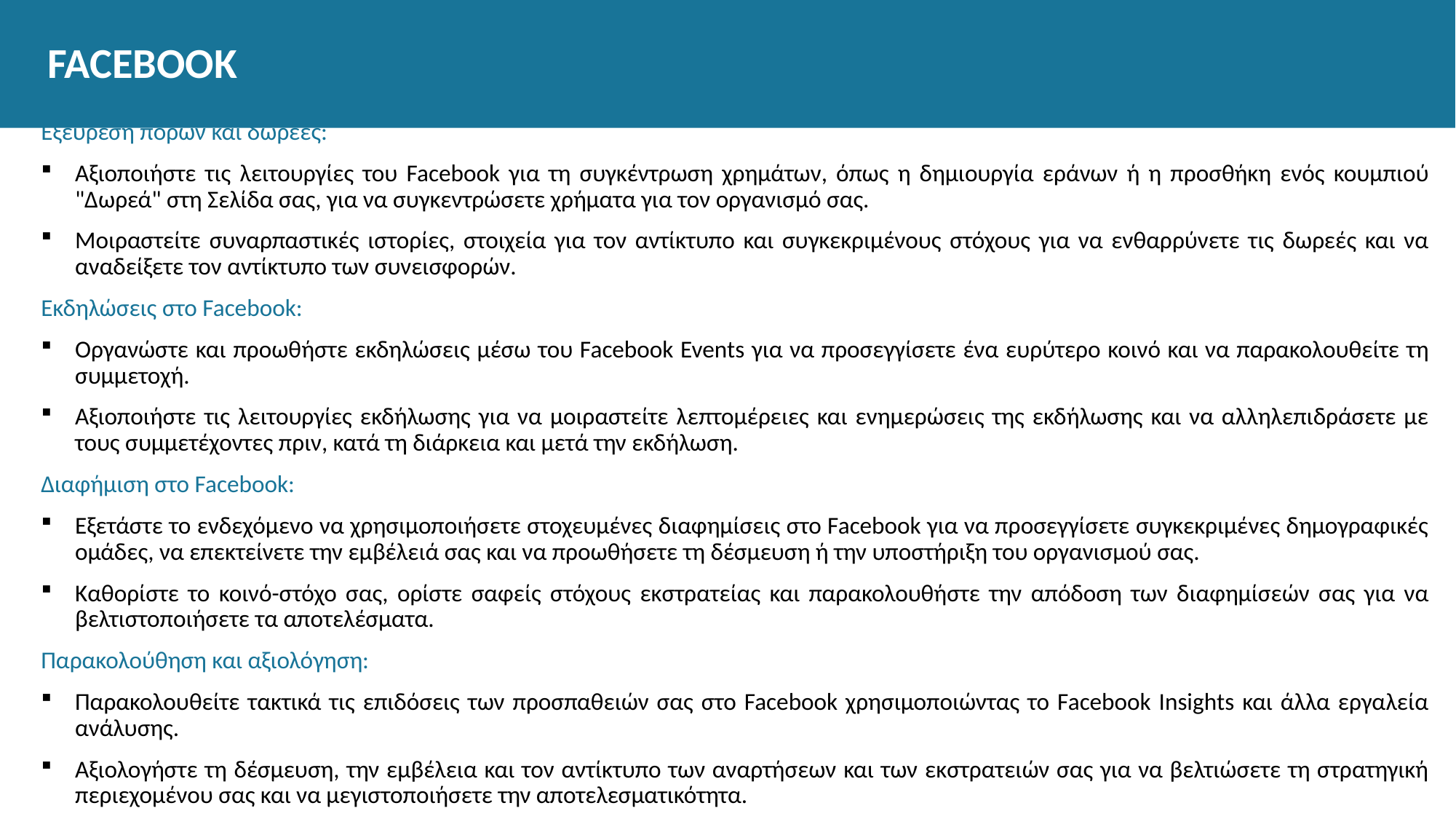

# FACEBOOK
Εξεύρεση πόρων και δωρεές:
Αξιοποιήστε τις λειτουργίες του Facebook για τη συγκέντρωση χρημάτων, όπως η δημιουργία εράνων ή η προσθήκη ενός κουμπιού "Δωρεά" στη Σελίδα σας, για να συγκεντρώσετε χρήματα για τον οργανισμό σας.
Μοιραστείτε συναρπαστικές ιστορίες, στοιχεία για τον αντίκτυπο και συγκεκριμένους στόχους για να ενθαρρύνετε τις δωρεές και να αναδείξετε τον αντίκτυπο των συνεισφορών.
Εκδηλώσεις στο Facebook:
Οργανώστε και προωθήστε εκδηλώσεις μέσω του Facebook Events για να προσεγγίσετε ένα ευρύτερο κοινό και να παρακολουθείτε τη συμμετοχή.
Αξιοποιήστε τις λειτουργίες εκδήλωσης για να μοιραστείτε λεπτομέρειες και ενημερώσεις της εκδήλωσης και να αλληλεπιδράσετε με τους συμμετέχοντες πριν, κατά τη διάρκεια και μετά την εκδήλωση.
Διαφήμιση στο Facebook:
Εξετάστε το ενδεχόμενο να χρησιμοποιήσετε στοχευμένες διαφημίσεις στο Facebook για να προσεγγίσετε συγκεκριμένες δημογραφικές ομάδες, να επεκτείνετε την εμβέλειά σας και να προωθήσετε τη δέσμευση ή την υποστήριξη του οργανισμού σας.
Καθορίστε το κοινό-στόχο σας, ορίστε σαφείς στόχους εκστρατείας και παρακολουθήστε την απόδοση των διαφημίσεών σας για να βελτιστοποιήσετε τα αποτελέσματα.
Παρακολούθηση και αξιολόγηση:
Παρακολουθείτε τακτικά τις επιδόσεις των προσπαθειών σας στο Facebook χρησιμοποιώντας το Facebook Insights και άλλα εργαλεία ανάλυσης.
Αξιολογήστε τη δέσμευση, την εμβέλεια και τον αντίκτυπο των αναρτήσεων και των εκστρατειών σας για να βελτιώσετε τη στρατηγική περιεχομένου σας και να μεγιστοποιήσετε την αποτελεσματικότητα.